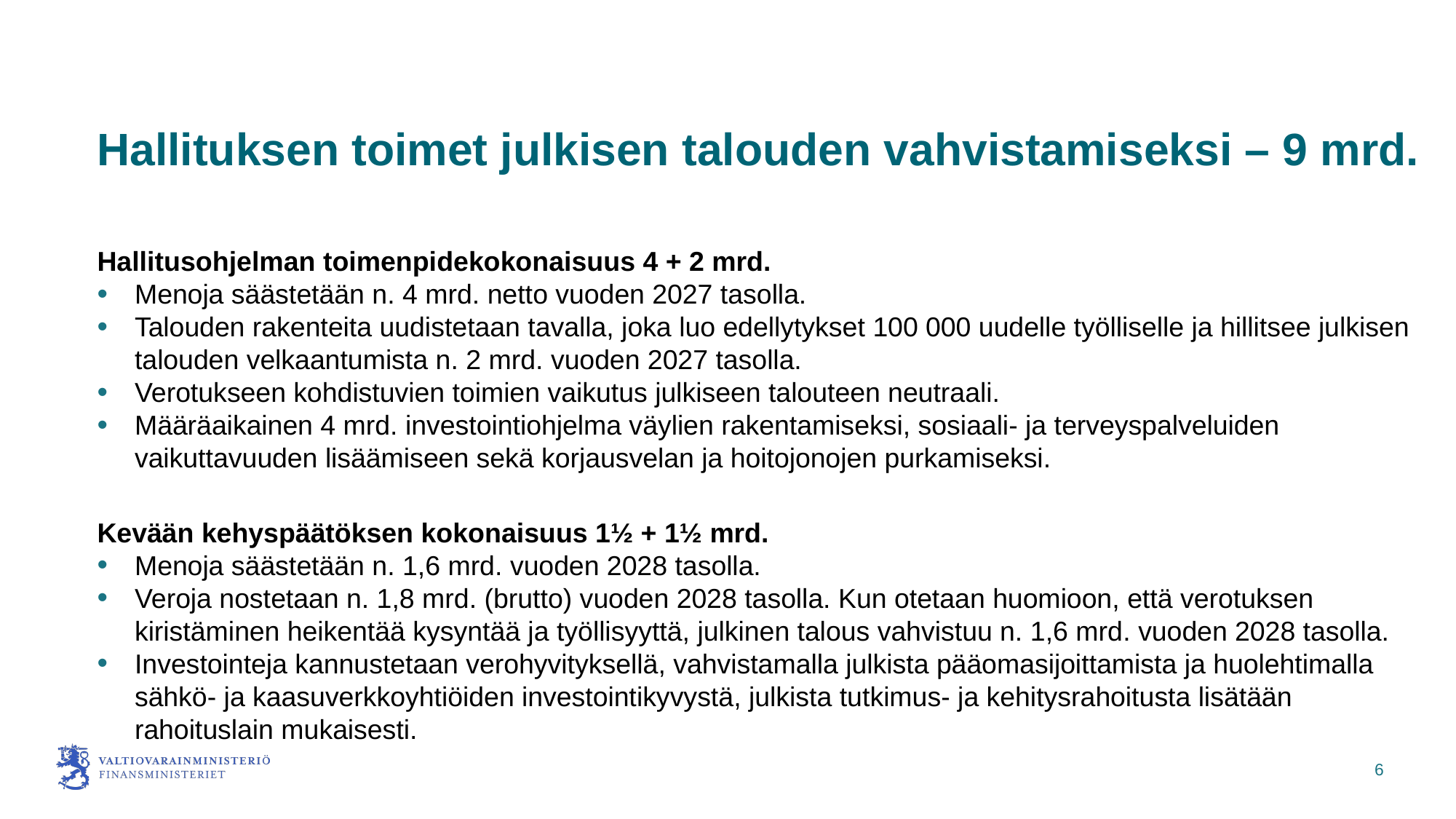

# Hallituksen toimet julkisen talouden vahvistamiseksi – 9 mrd.
Hallitusohjelman toimenpidekokonaisuus 4 + 2 mrd.
Menoja säästetään n. 4 mrd. netto vuoden 2027 tasolla.
Talouden rakenteita uudistetaan tavalla, joka luo edellytykset 100 000 uudelle työlliselle ja hillitsee julkisen talouden velkaantumista n. 2 mrd. vuoden 2027 tasolla.
Verotukseen kohdistuvien toimien vaikutus julkiseen talouteen neutraali.
Määräaikainen 4 mrd. investointiohjelma väylien rakentamiseksi, sosiaali- ja terveyspalveluiden vaikuttavuuden lisäämiseen sekä korjausvelan ja hoitojonojen purkamiseksi.

Kevään kehyspäätöksen kokonaisuus 1½ + 1½ mrd.
Menoja säästetään n. 1,6 mrd. vuoden 2028 tasolla.
Veroja nostetaan n. 1,8 mrd. (brutto) vuoden 2028 tasolla. Kun otetaan huomioon, että verotuksen kiristäminen heikentää kysyntää ja työllisyyttä, julkinen talous vahvistuu n. 1,6 mrd. vuoden 2028 tasolla.
Investointeja kannustetaan verohyvityksellä, vahvistamalla julkista pääomasijoittamista ja huolehtimalla sähkö- ja kaasuverkkoyhtiöiden investointikyvystä, julkista tutkimus- ja kehitysrahoitusta lisätään rahoituslain mukaisesti.
6